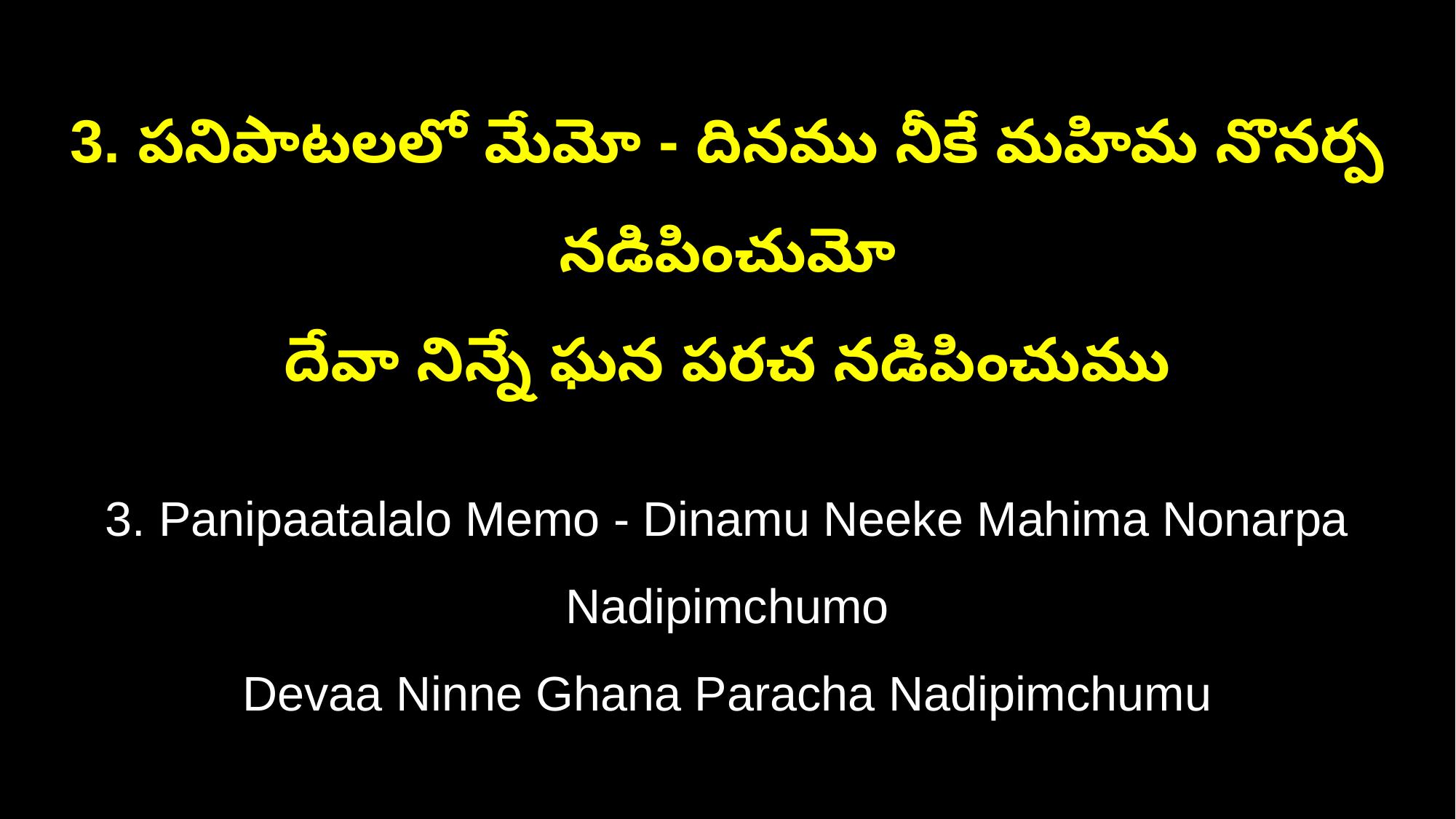

3. పనిపాటలలో మేమో - దినము నీకే మహిమ నొనర్ప నడిపించుమో
దేవా నిన్నే ఘన పరచ నడిపించుము
3. Panipaatalalo Memo - Dinamu Neeke Mahima Nonarpa Nadipimchumo
Devaa Ninne Ghana Paracha Nadipimchumu